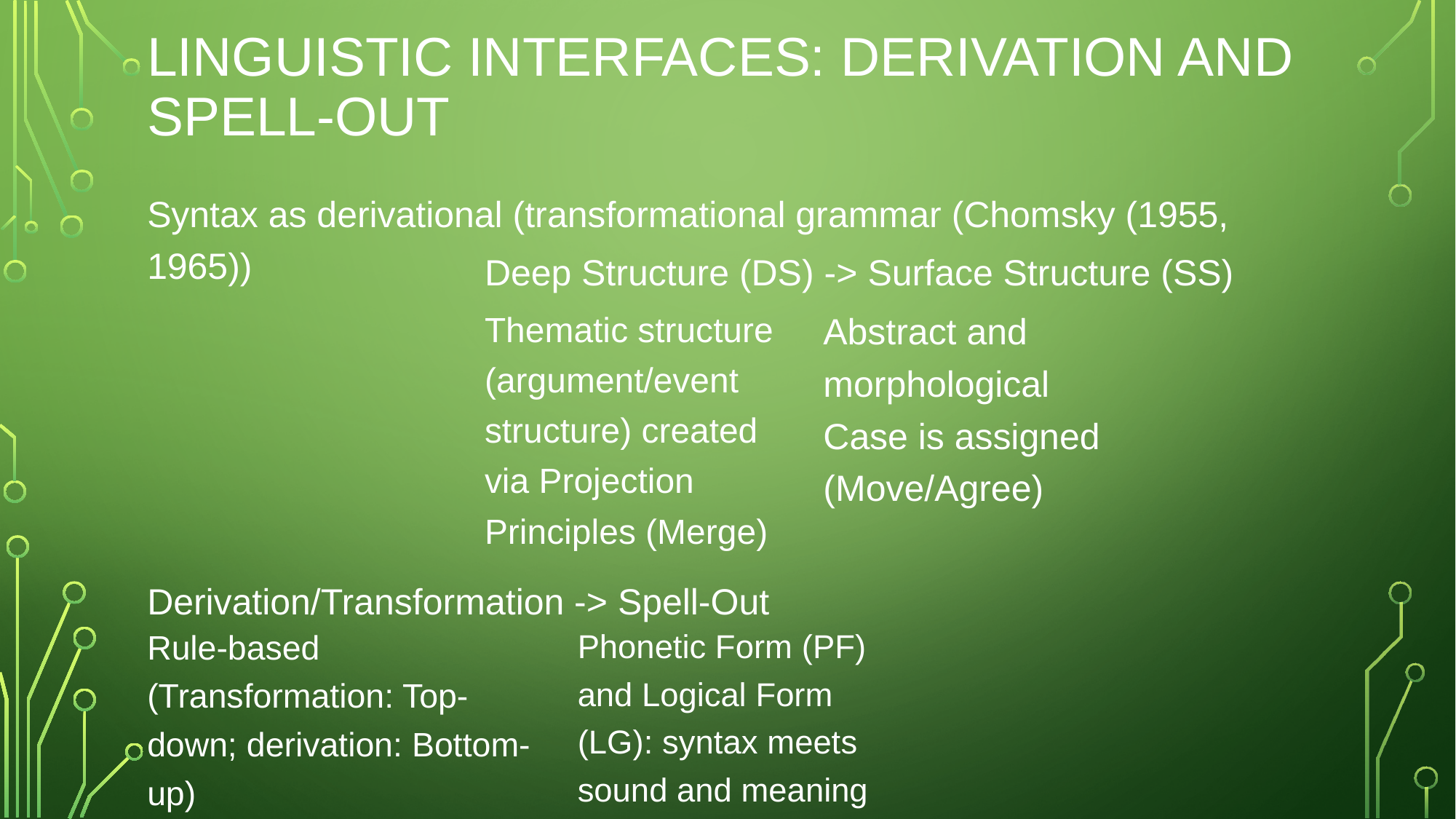

# Linguistic Interfaces: derivation and spell-out
Syntax as derivational (transformational grammar (Chomsky (1955, 1965))
Deep Structure (DS) -> Surface Structure (SS)
Thematic structure (argument/event structure) created via Projection Principles (Merge)
Abstract and morphological Case is assigned (Move/Agree)
Derivation/Transformation -> Spell-Out
Rule-based (Transformation: Top-down; derivation: Bottom-up)
Phonetic Form (PF) and Logical Form (LG): syntax meets sound and meaning